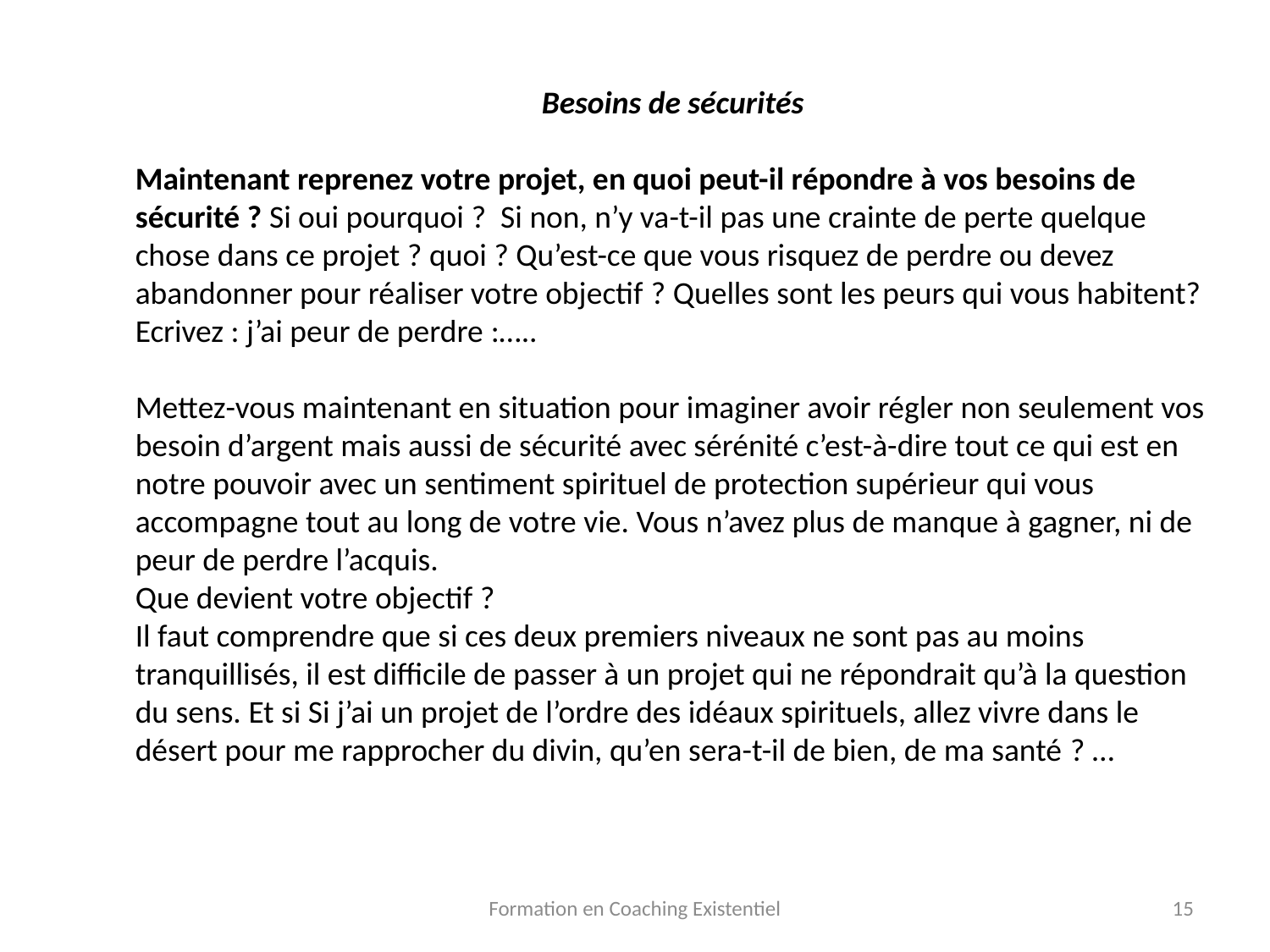

Besoins de sécurités

Maintenant reprenez votre projet, en quoi peut-il répondre à vos besoins de sécurité ? Si oui pourquoi ?  Si non, n’y va-t-il pas une crainte de perte quelque chose dans ce projet ? quoi ? Qu’est-ce que vous risquez de perdre ou devez abandonner pour réaliser votre objectif ? Quelles sont les peurs qui vous habitent? Ecrivez : j’ai peur de perdre :…..
Mettez-vous maintenant en situation pour imaginer avoir régler non seulement vos besoin d’argent mais aussi de sécurité avec sérénité c’est-à-dire tout ce qui est en notre pouvoir avec un sentiment spirituel de protection supérieur qui vous accompagne tout au long de votre vie. Vous n’avez plus de manque à gagner, ni de peur de perdre l’acquis.
Que devient votre objectif ?
Il faut comprendre que si ces deux premiers niveaux ne sont pas au moins tranquillisés, il est difficile de passer à un projet qui ne répondrait qu’à la question du sens. Et si Si j’ai un projet de l’ordre des idéaux spirituels, allez vivre dans le désert pour me rapprocher du divin, qu’en sera-t-il de bien, de ma santé ? …

Formation en Coaching Existentiel
15